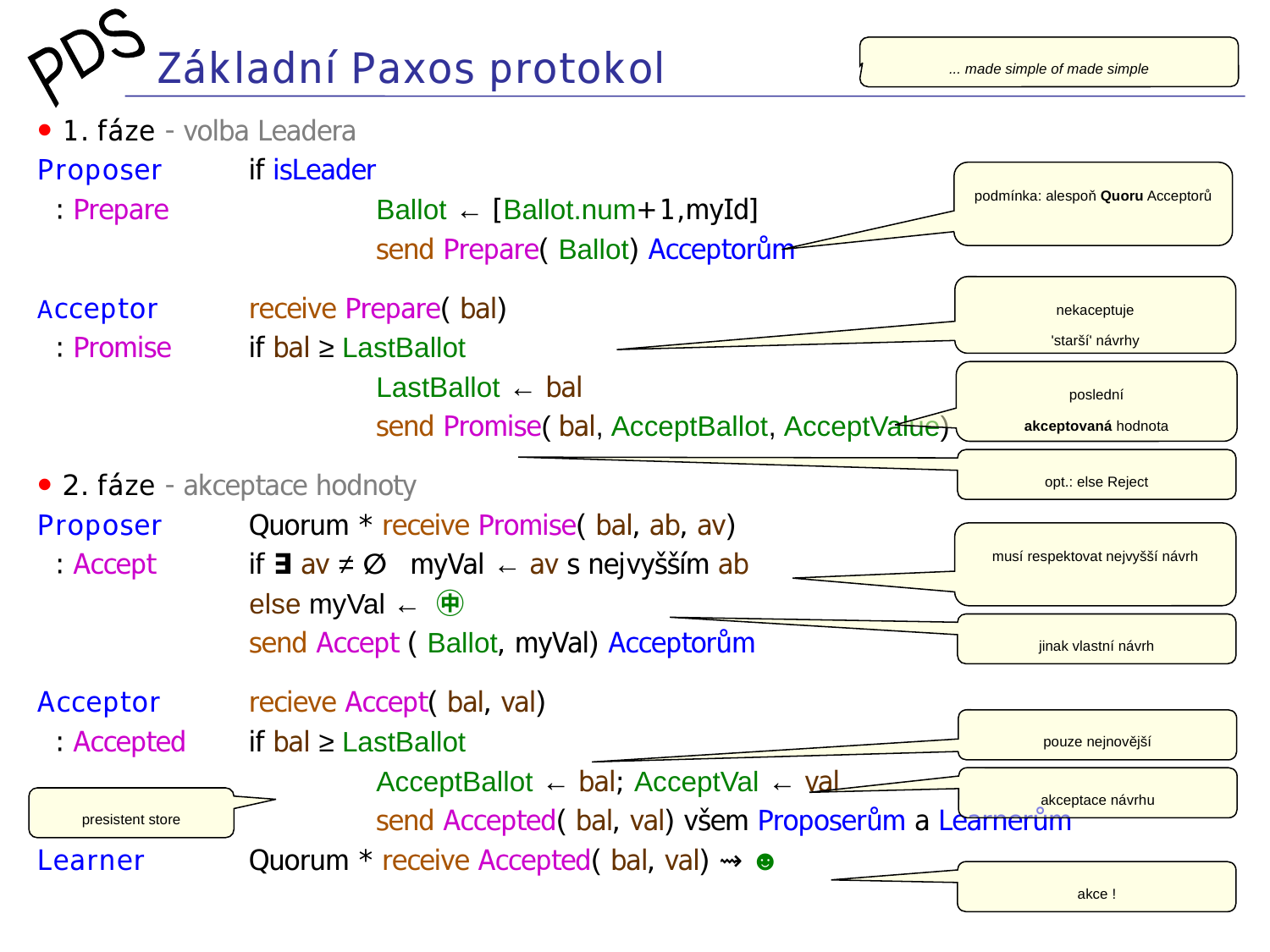

# Základní Paxos protokol
... made simple of made simple
1. fáze - volba Leadera
Proposer 	if isLeader
  : Prepare		Ballot ← [Ballot.num+1,myId]
		send Prepare( Ballot) Acceptorům

Acceptor 	receive Prepare( bal)
  : Promise	if bal ≥ LastBallot
		LastBallot ← bal
		send Promise( bal, AcceptBallot, AcceptValue)

2. fáze - akceptace hodnoty
Proposer 	Quorum * receive Promise( bal, ab, av)
  : Accept	if ∃ av ≠ ∅   myVal ← av s nejvyšším ab
	else myVal ← ㊥
	send Accept ( Ballot, myVal) Acceptorům

Acceptor 	recieve Accept( bal, val)
  : Accepted	if bal ≥ LastBallot
		AcceptBallot ← bal; AcceptVal ← val
		send Accepted( bal, val) všem Proposerům a Learnerům
Learner	Quorum * receive Accepted( bal, val) ⇝ ☻
podmínka: alespoň Quoru Acceptorů
nekaceptuje
'starší' návrhy
poslední
akceptovaná hodnota
opt.: else Reject
musí respektovat nejvyšší návrh
jinak vlastní návrh
pouze nejnovější
akceptace návrhu
presistent store
akce !